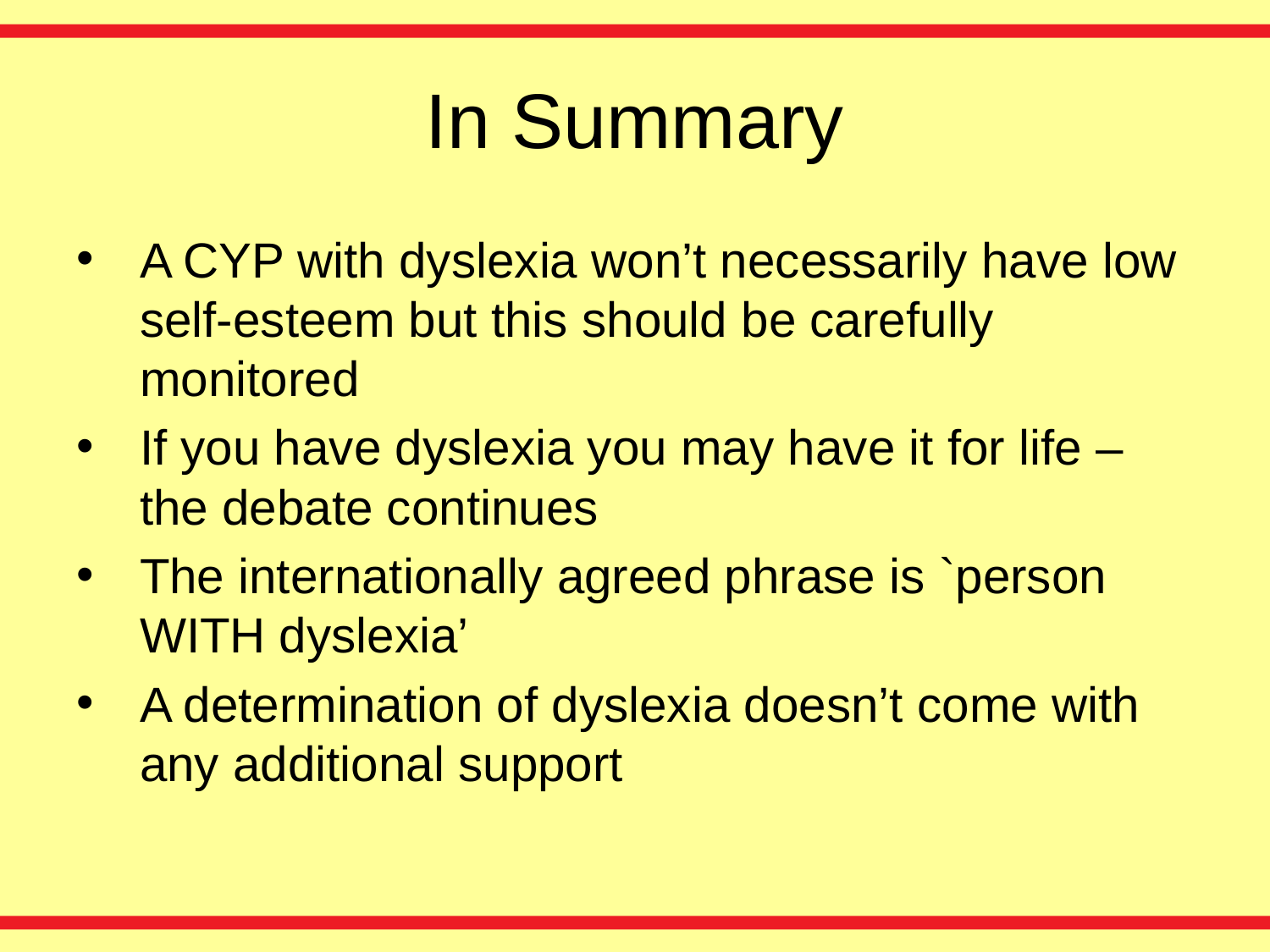

# In Summary
A CYP with dyslexia won’t necessarily have low self-esteem but this should be carefully monitored
If you have dyslexia you may have it for life – the debate continues
The internationally agreed phrase is `person WITH dyslexia’
A determination of dyslexia doesn’t come with any additional support